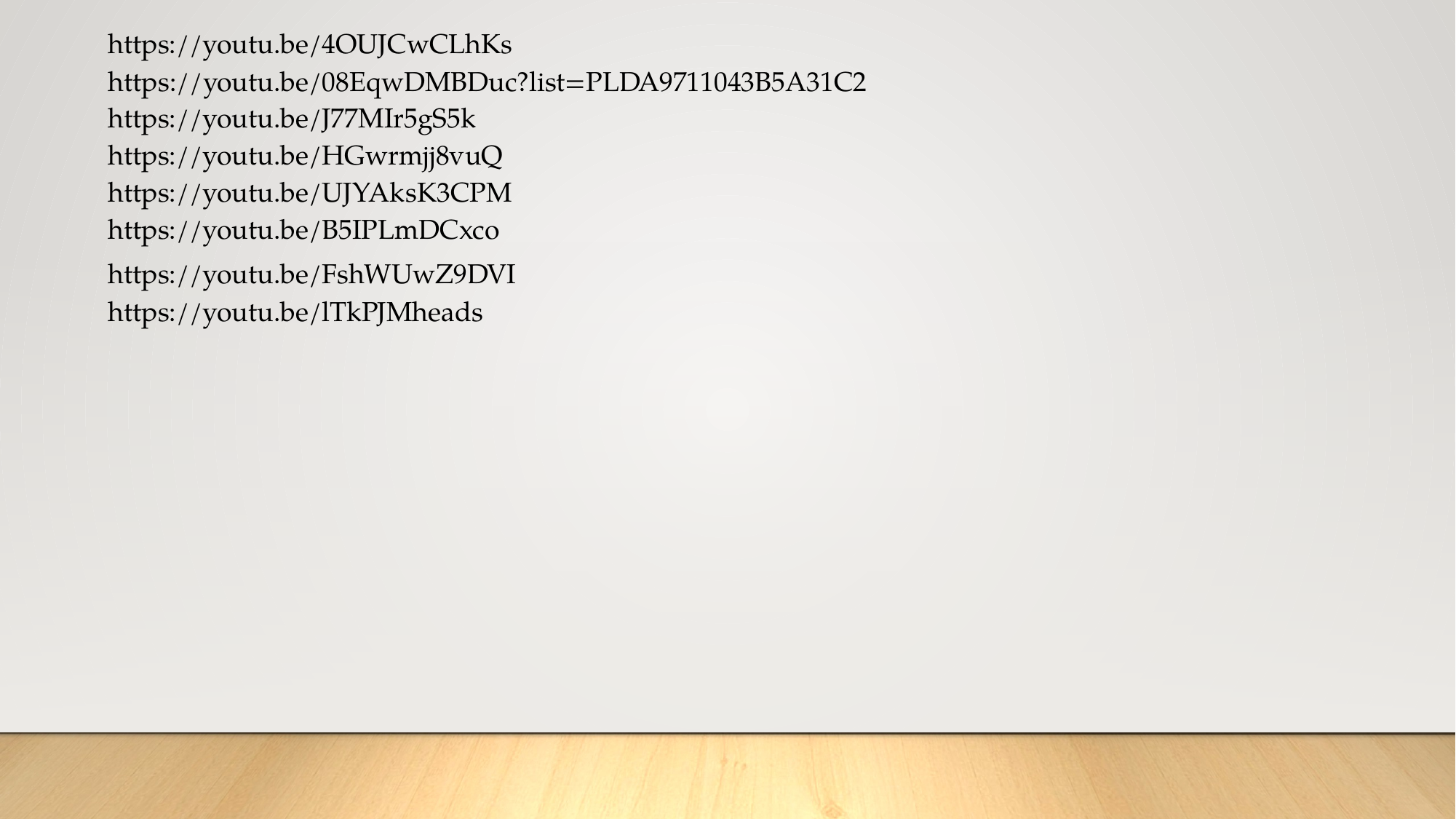

https://youtu.be/4OUJCwCLhKs
https://youtu.be/08EqwDMBDuc?list=PLDA9711043B5A31C2
https://youtu.be/J77MIr5gS5k
https://youtu.be/HGwrmjj8vuQ
https://youtu.be/UJYAksK3CPM
https://youtu.be/B5IPLmDCxco
https://youtu.be/FshWUwZ9DVI
https://youtu.be/lTkPJMheads